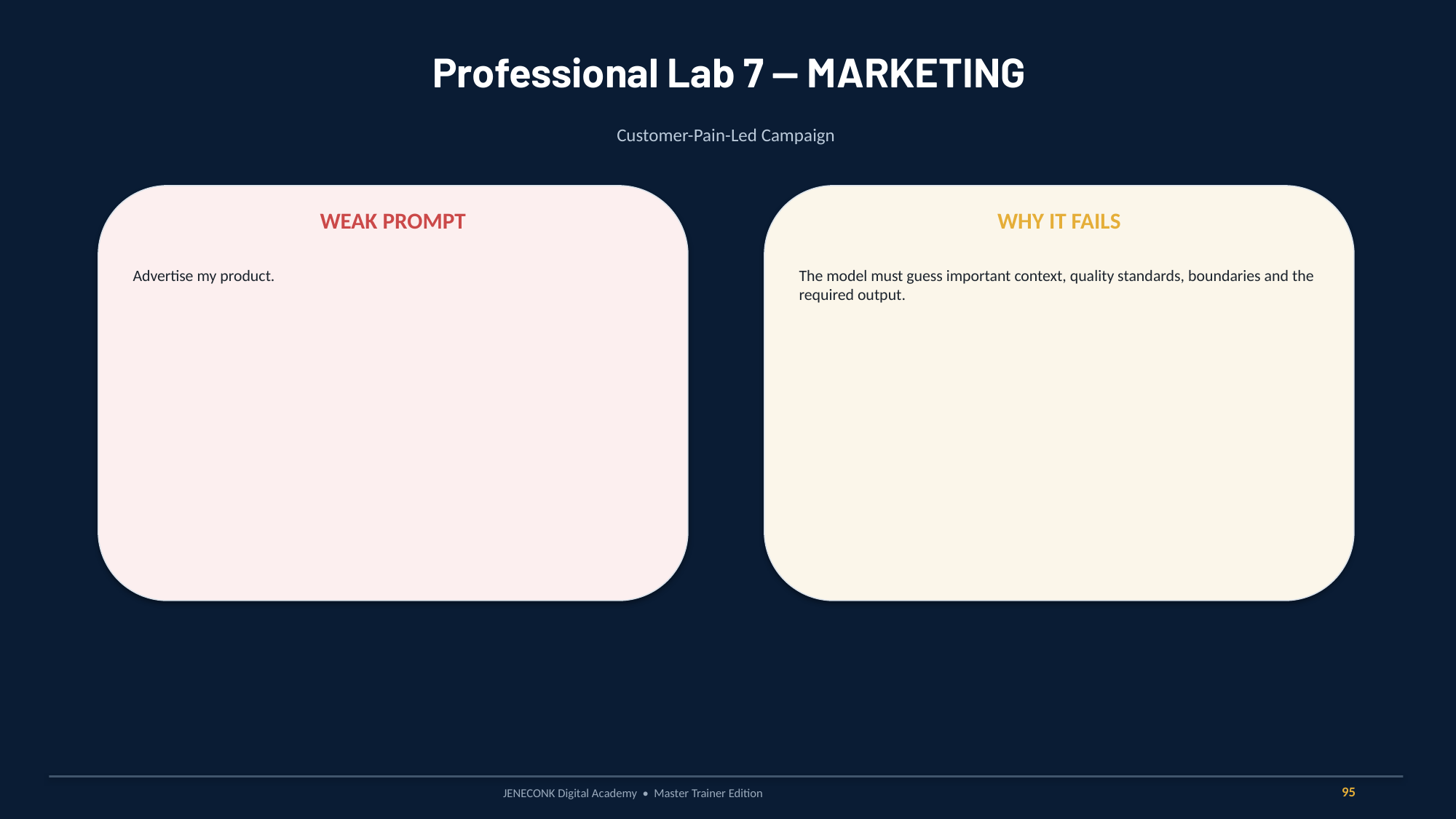

Professional Lab 7 — MARKETING
Customer-Pain-Led Campaign

WEAK PROMPT
WHY IT FAILS
Advertise my product.
The model must guess important context, quality standards, boundaries and the required output.

95
JENECONK Digital Academy  •  Master Trainer Edition